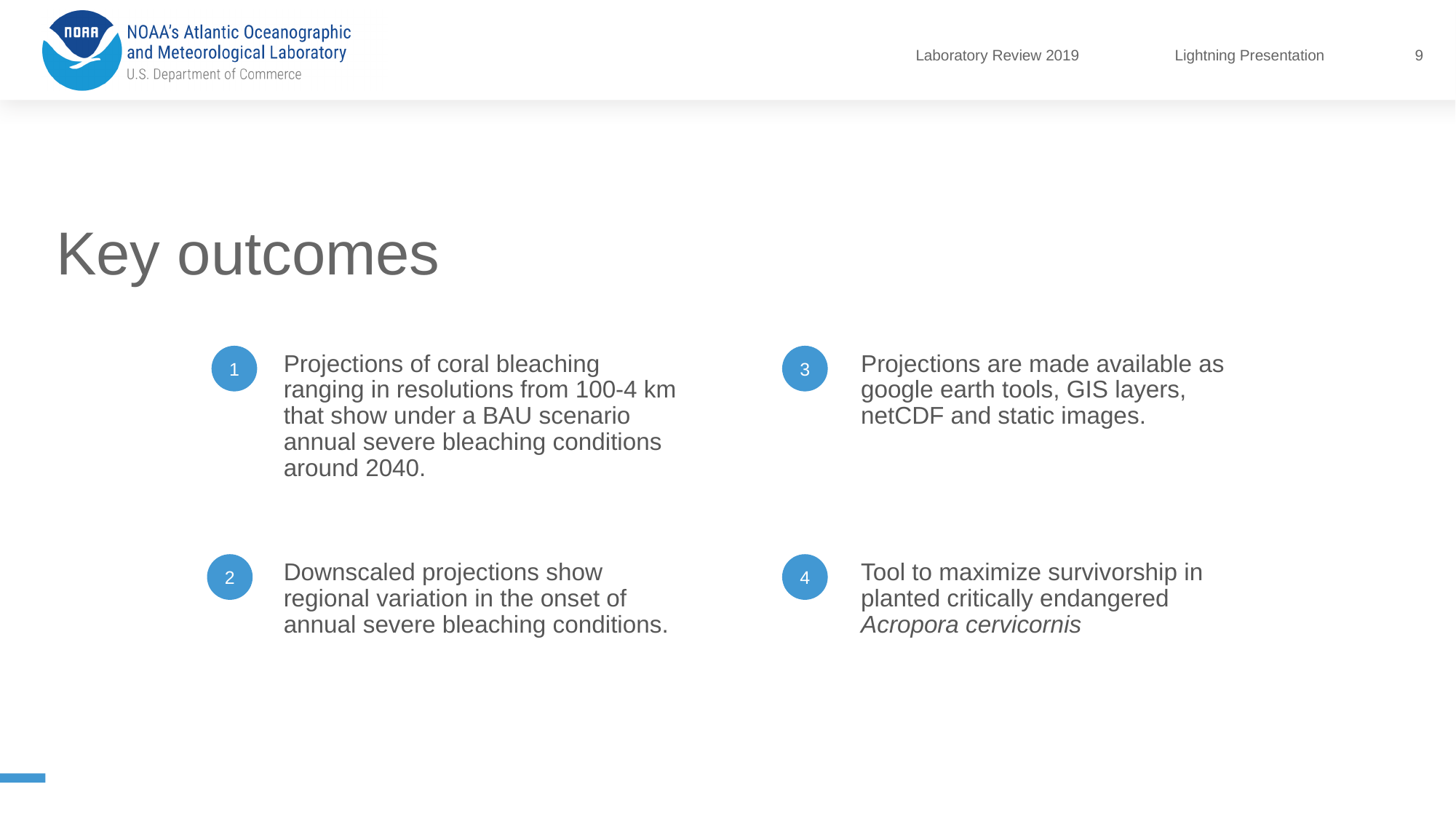

9
# Key outcomes
Projections of coral bleaching ranging in resolutions from 100-4 km that show under a BAU scenario annual severe bleaching conditions around 2040.

Projections are made available as google earth tools, GIS layers, netCDF and static images.

Downscaled projections show regional variation in the onset of annual severe bleaching conditions.

Tool to maximize survivorship in planted critically endangered Acropora cervicornis